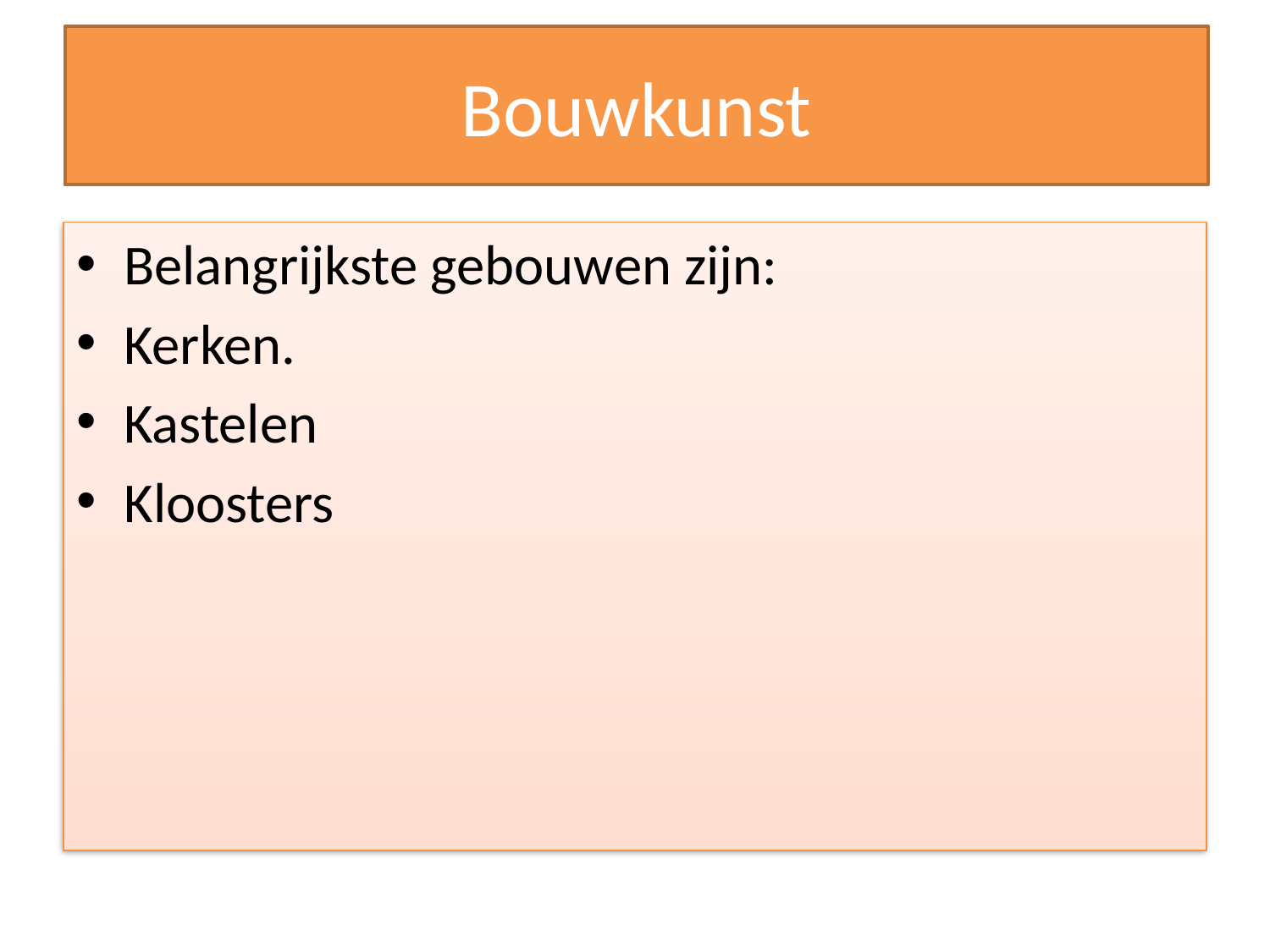

# Bouwkunst
Belangrijkste gebouwen zijn:
Kerken.
Kastelen
Kloosters